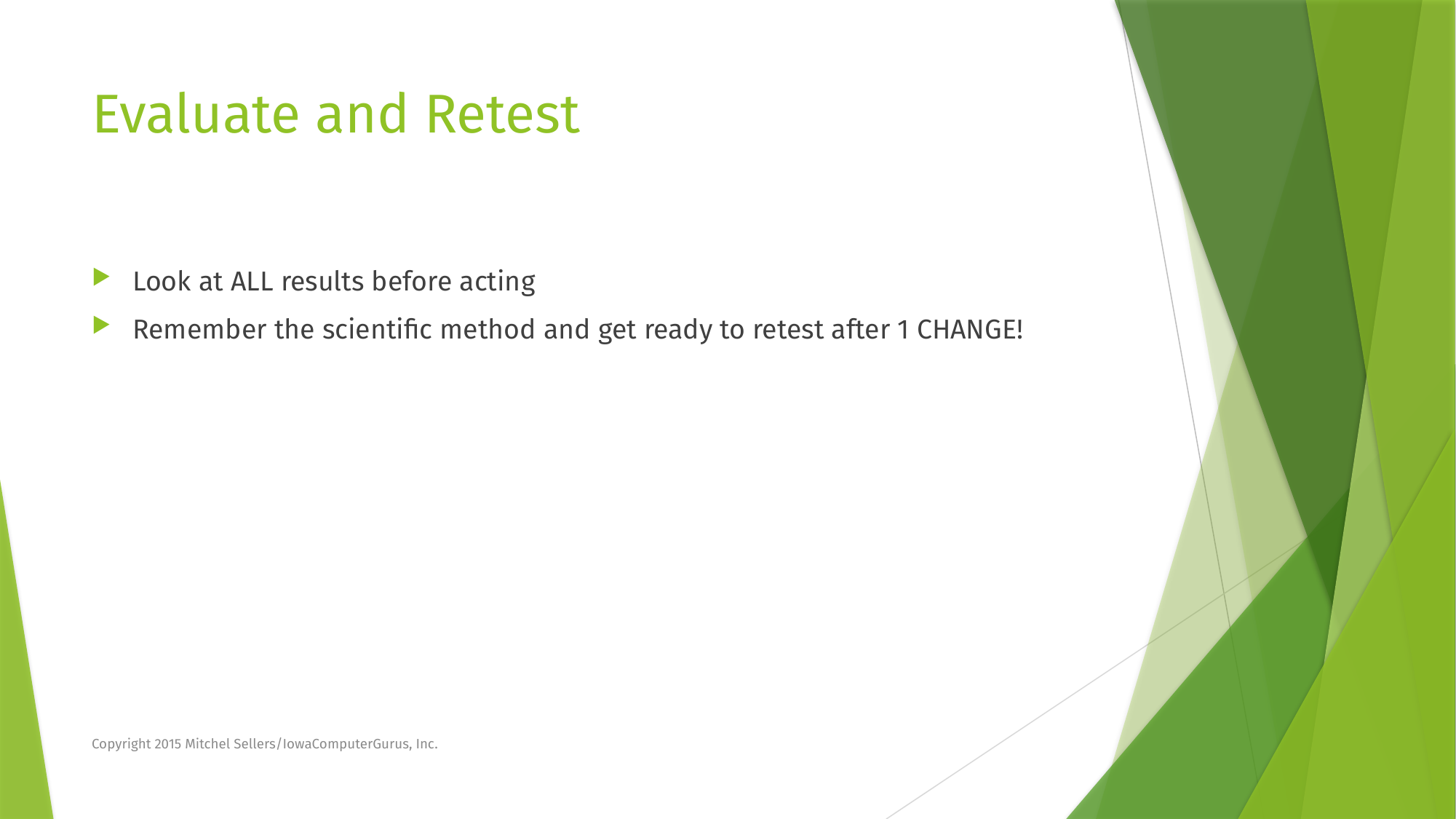

# Evaluate and Retest
Look at ALL results before acting
Remember the scientific method and get ready to retest after 1 CHANGE!
Copyright 2015 Mitchel Sellers/IowaComputerGurus, Inc.